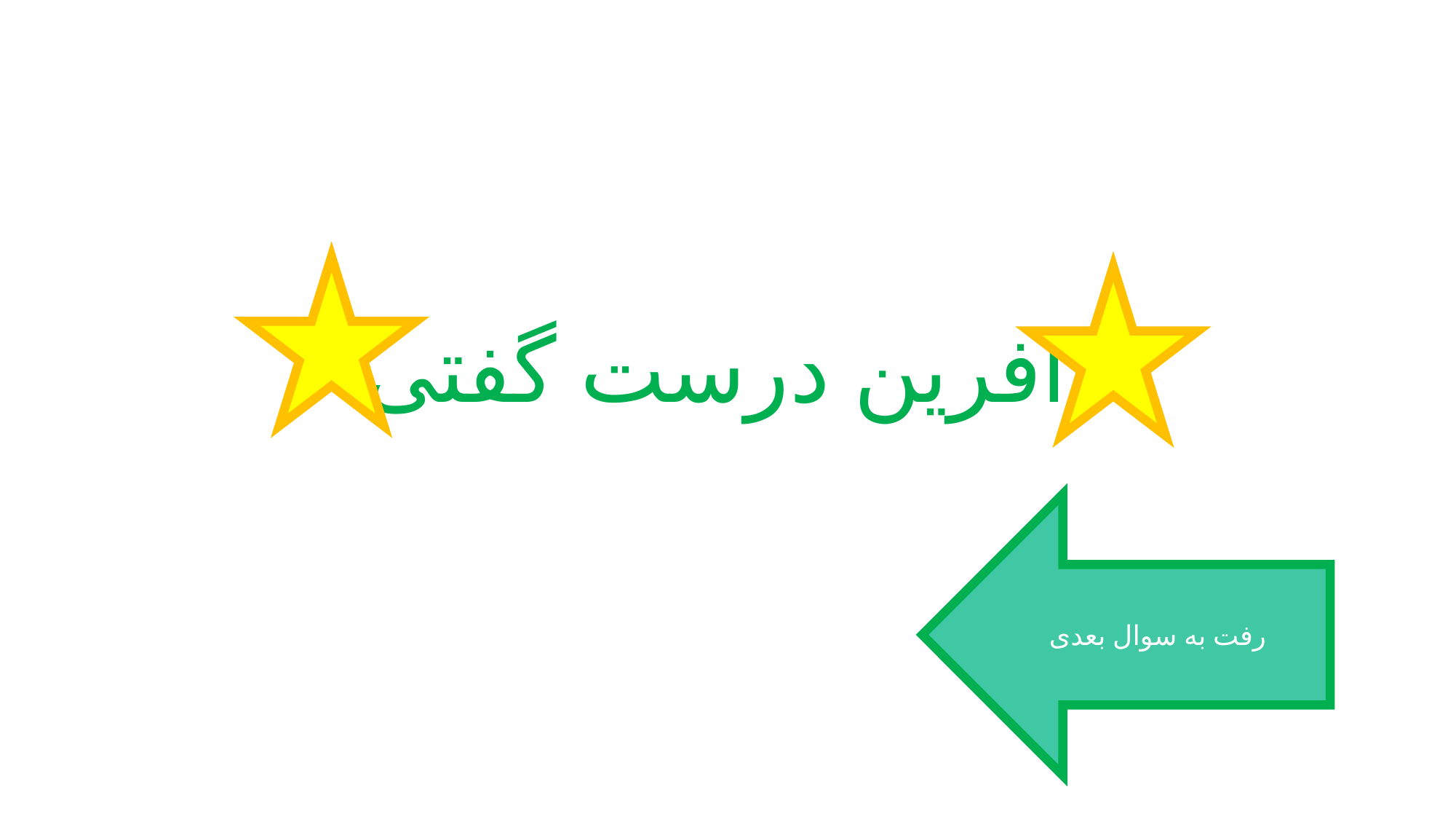

# افرین درست گفتی

رفت به سوال بعدی